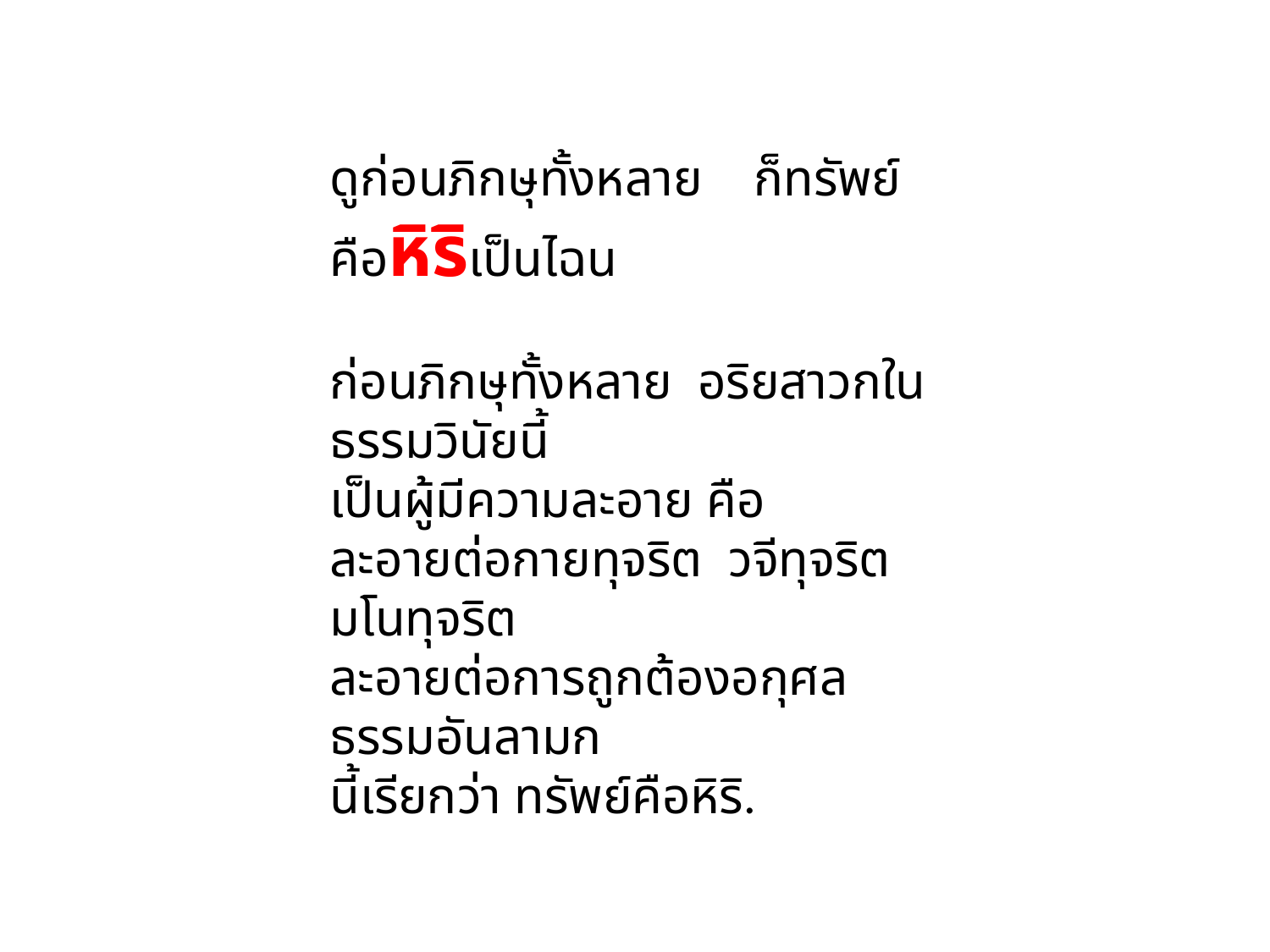

ดูก่อนภิกษุทั้งหลาย    ก็ทรัพย์คือหิริเป็นไฉน

ก่อนภิกษุทั้งหลาย  อริยสาวกในธรรมวินัยนี้
เป็นผู้มีความละอาย คือ
ละอายต่อกายทุจริต  วจีทุจริต  มโนทุจริต
ละอายต่อการถูกต้องอกุศลธรรมอันลามก
นี้เรียกว่า ทรัพย์คือหิริ.